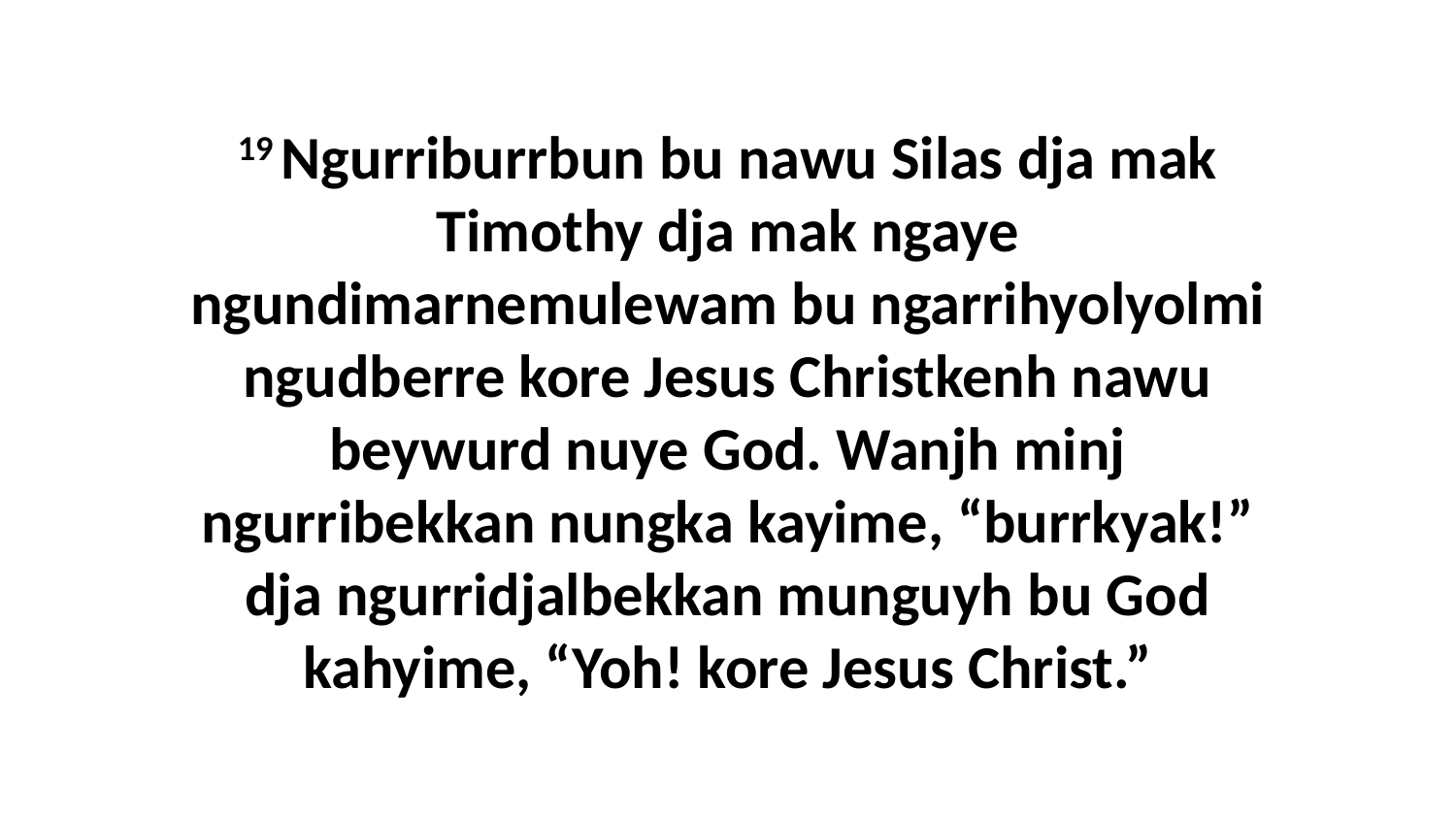

19 Ngurriburrbun bu nawu Silas dja mak Timothy dja mak ngaye ngundimarnemulewam bu ngarrihyolyolmi ngudberre kore Jesus Christkenh nawu beywurd nuye God. Wanjh minj ngurribekkan nungka kayime, “burrkyak!” dja ngurridjalbekkan munguyh bu God kahyime, “Yoh! kore Jesus Christ.”